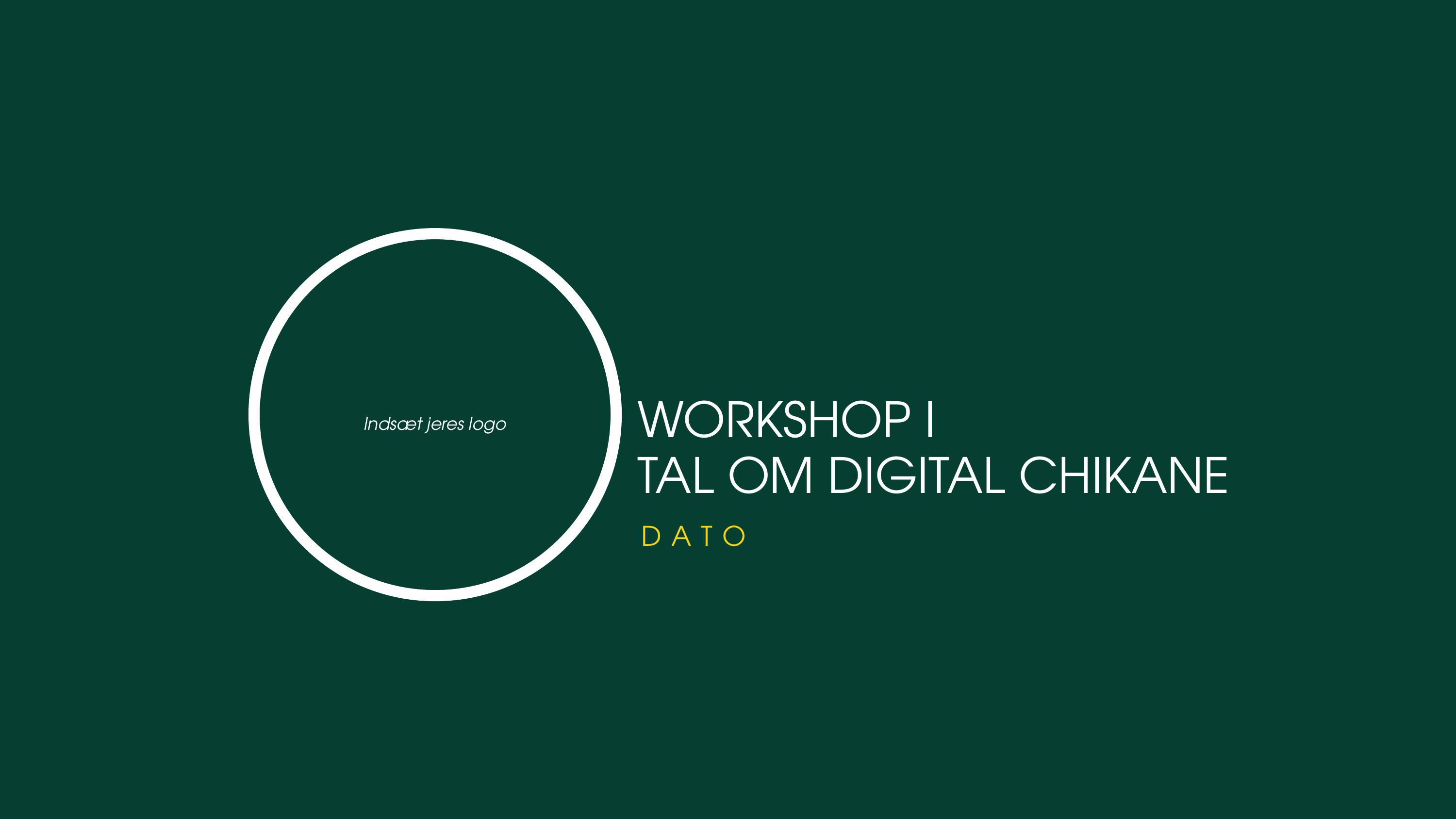

WORKSHOP I
TAL OM DIGITAL CHIKANE
Indsæt jeres logo
DATO